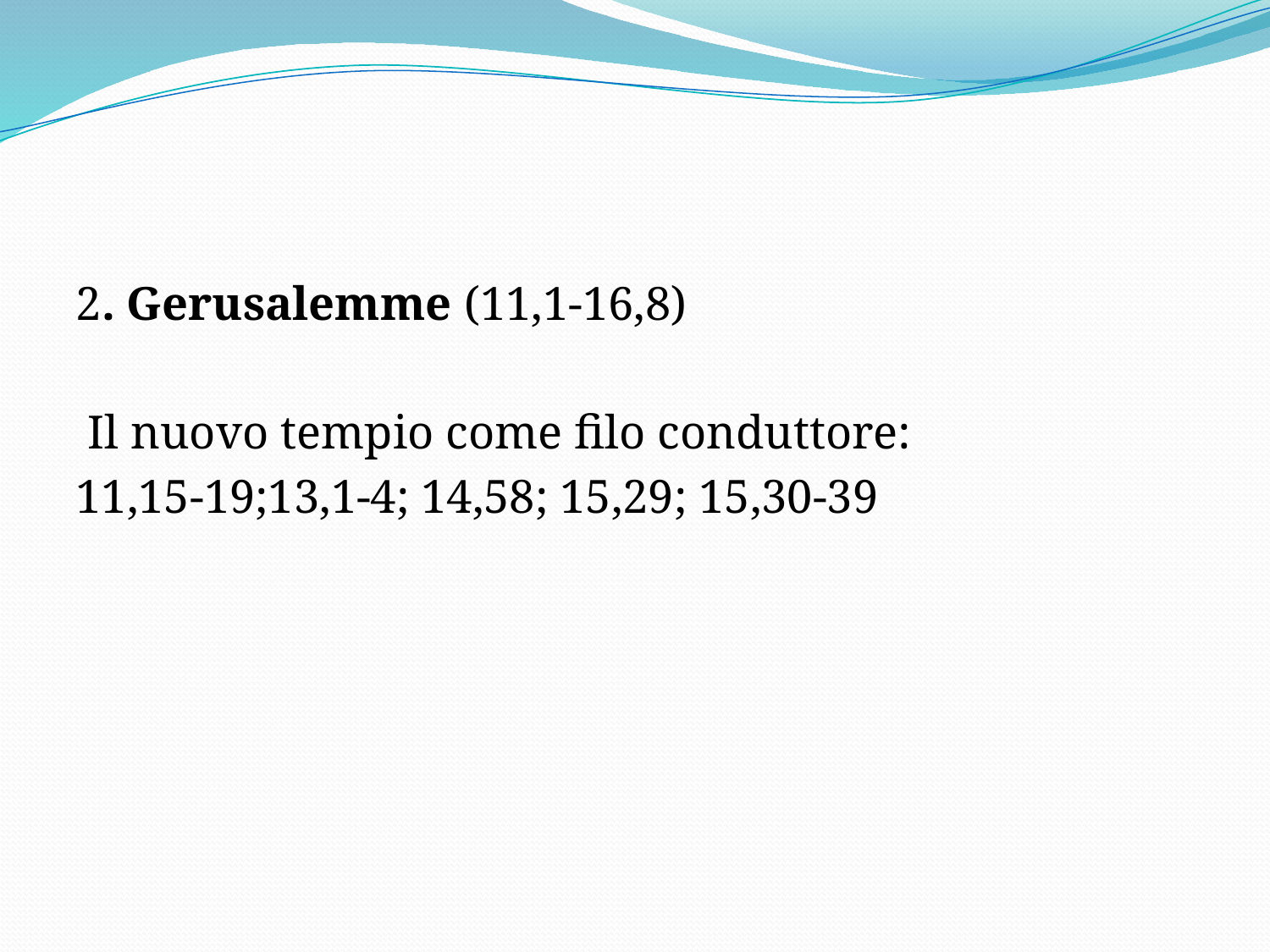

#
2. Gerusalemme (11,1-16,8)

 Il nuovo tempio come filo conduttore:
11,15-19;13,1-4; 14,58; 15,29; 15,30-39